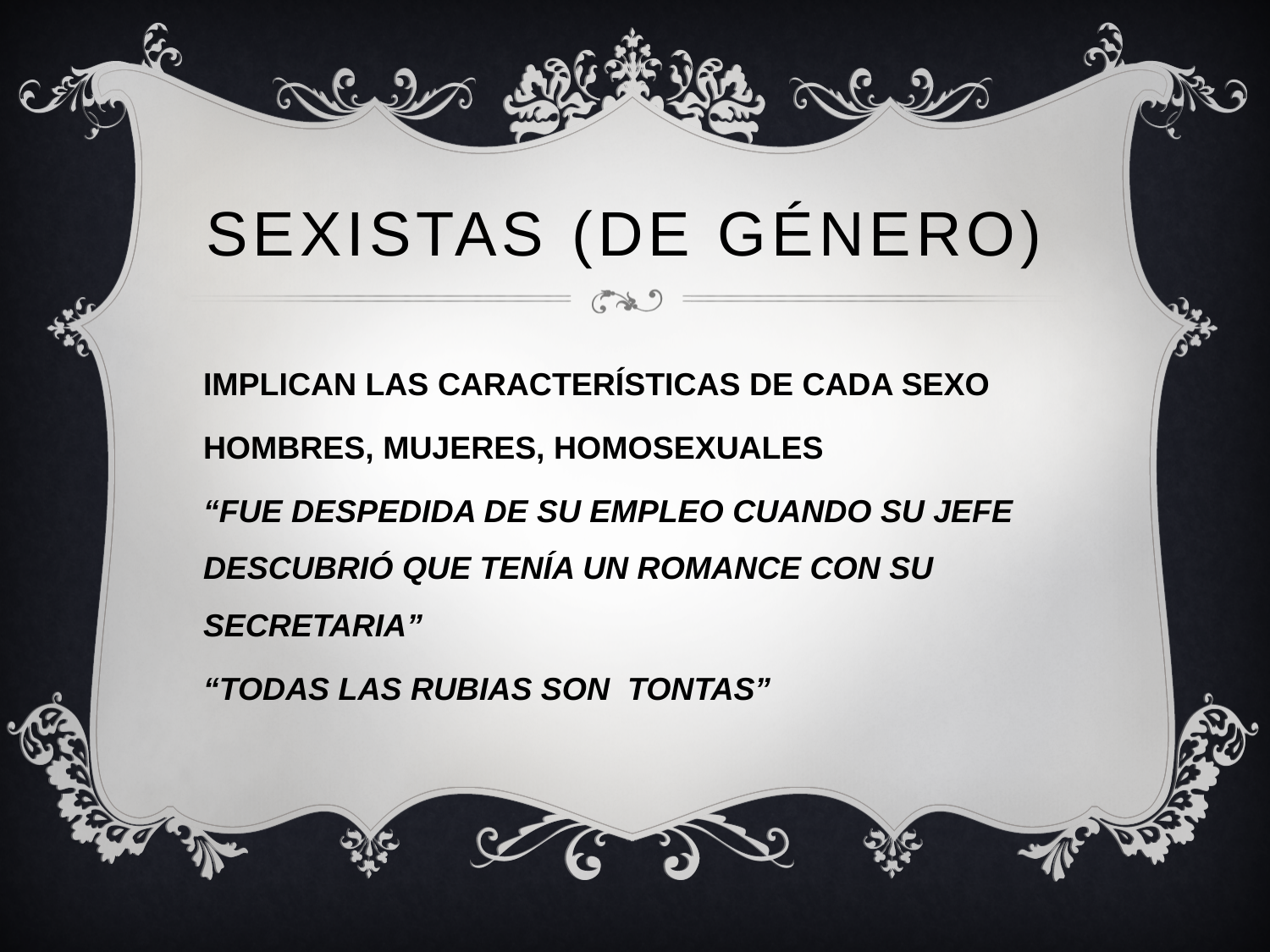

# SEXISTAs (DE GÉNERO)
IMPLICAN LAS CARACTERÍSTICAS DE CADA SEXO
HOMBRES, MUJERES, HOMOSEXUALES
“FUE DESPEDIDA DE SU EMPLEO CUANDO SU JEFE DESCUBRIÓ QUE TENÍA UN ROMANCE CON SU SECRETARIA”
“TODAS LAS RUBIAS SON  TONTAS”